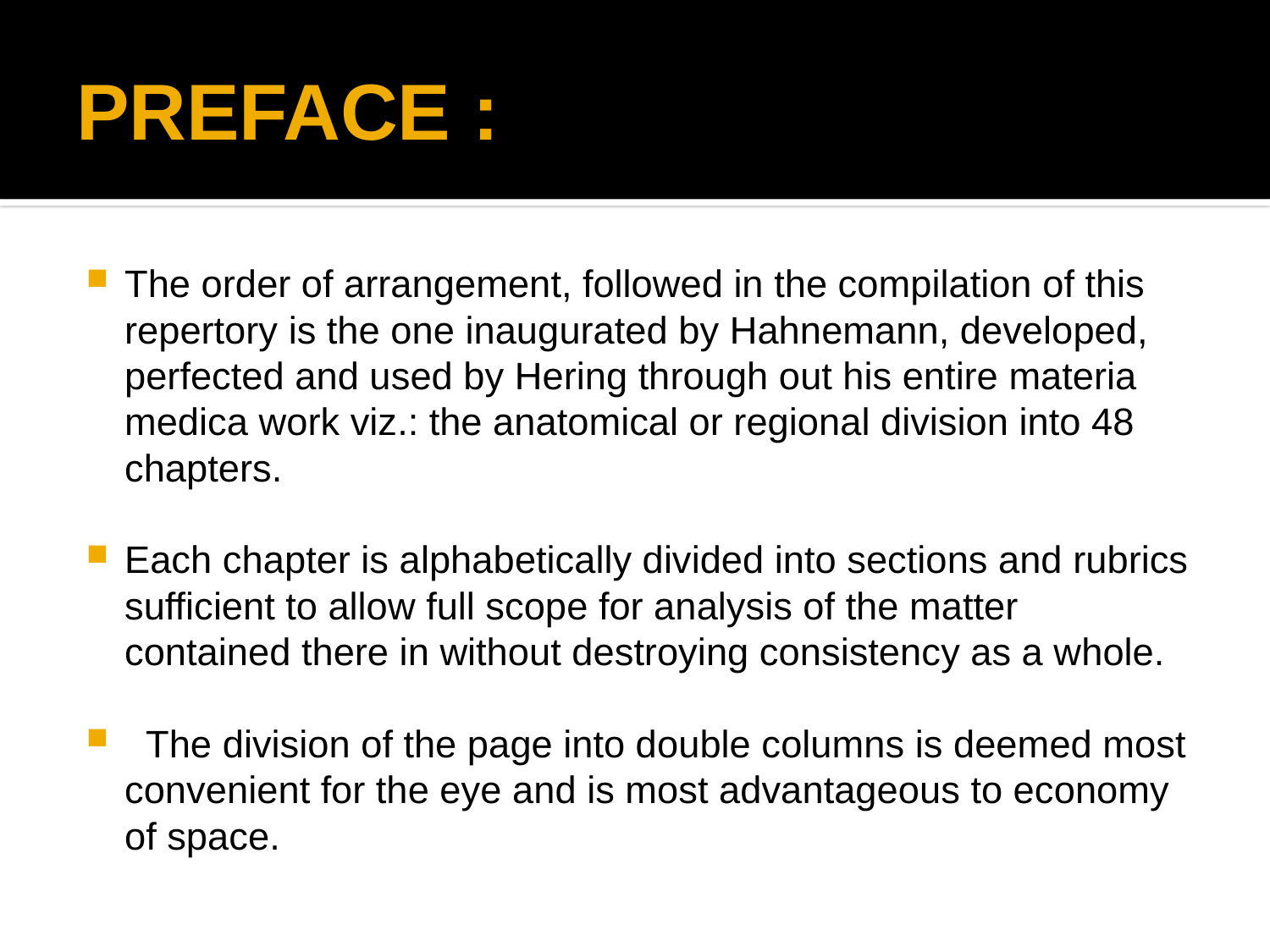

# PREFACE :
The order of arrangement, followed in the compilation of this repertory is the one inaugurated by Hahnemann, developed, perfected and used by Hering through out his entire materia medica work viz.: the anatomical or regional division into 48 chapters.

Each chapter is alphabetically divided into sections and rubrics sufficient to allow full scope for analysis of the matter contained there in without destroying consistency as a whole.

  The division of the page into double columns is deemed most convenient for the eye and is most advantageous to economy of space.